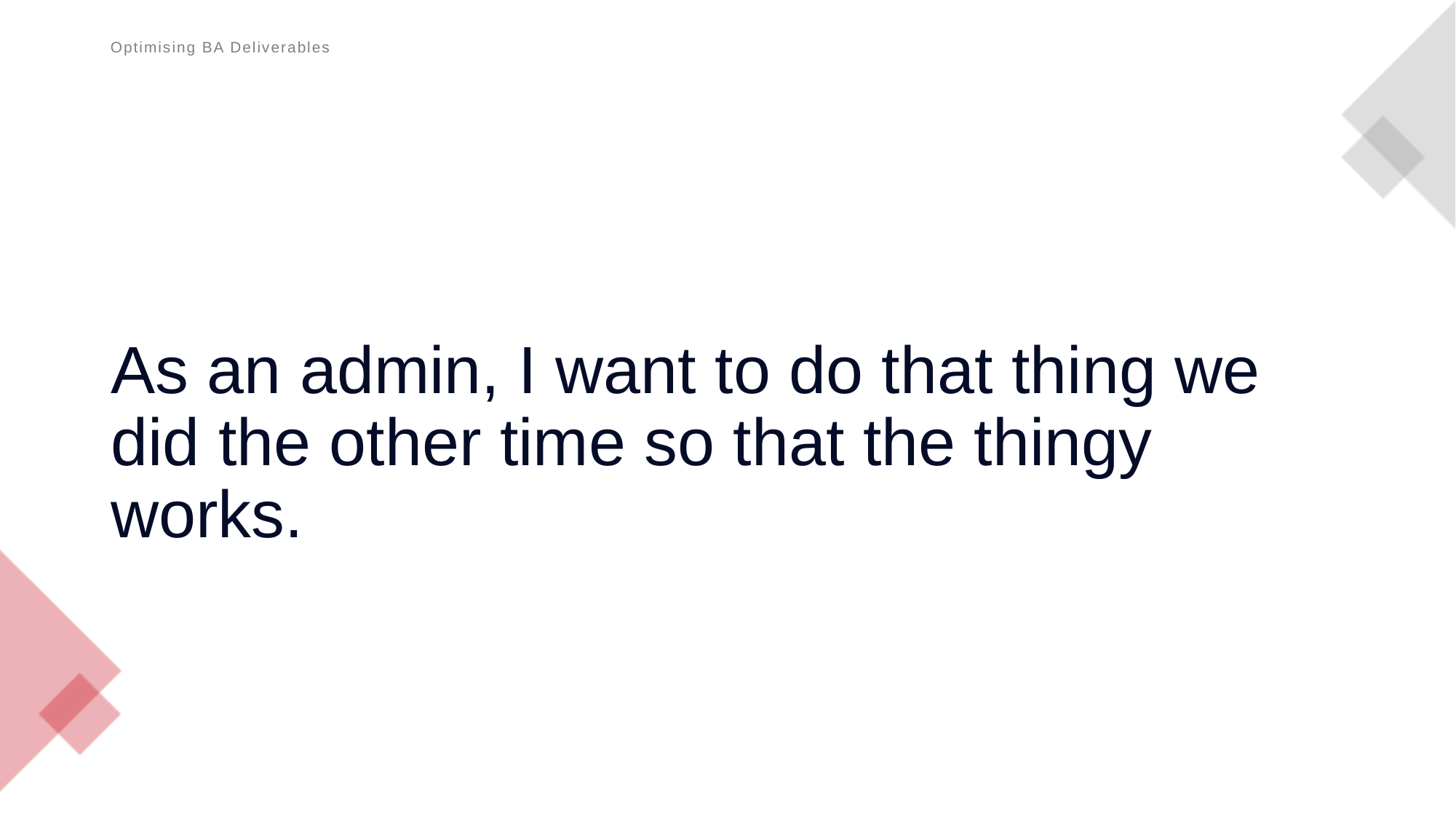

# As an admin, I want to do that thing we did the other time so that the thingy works.